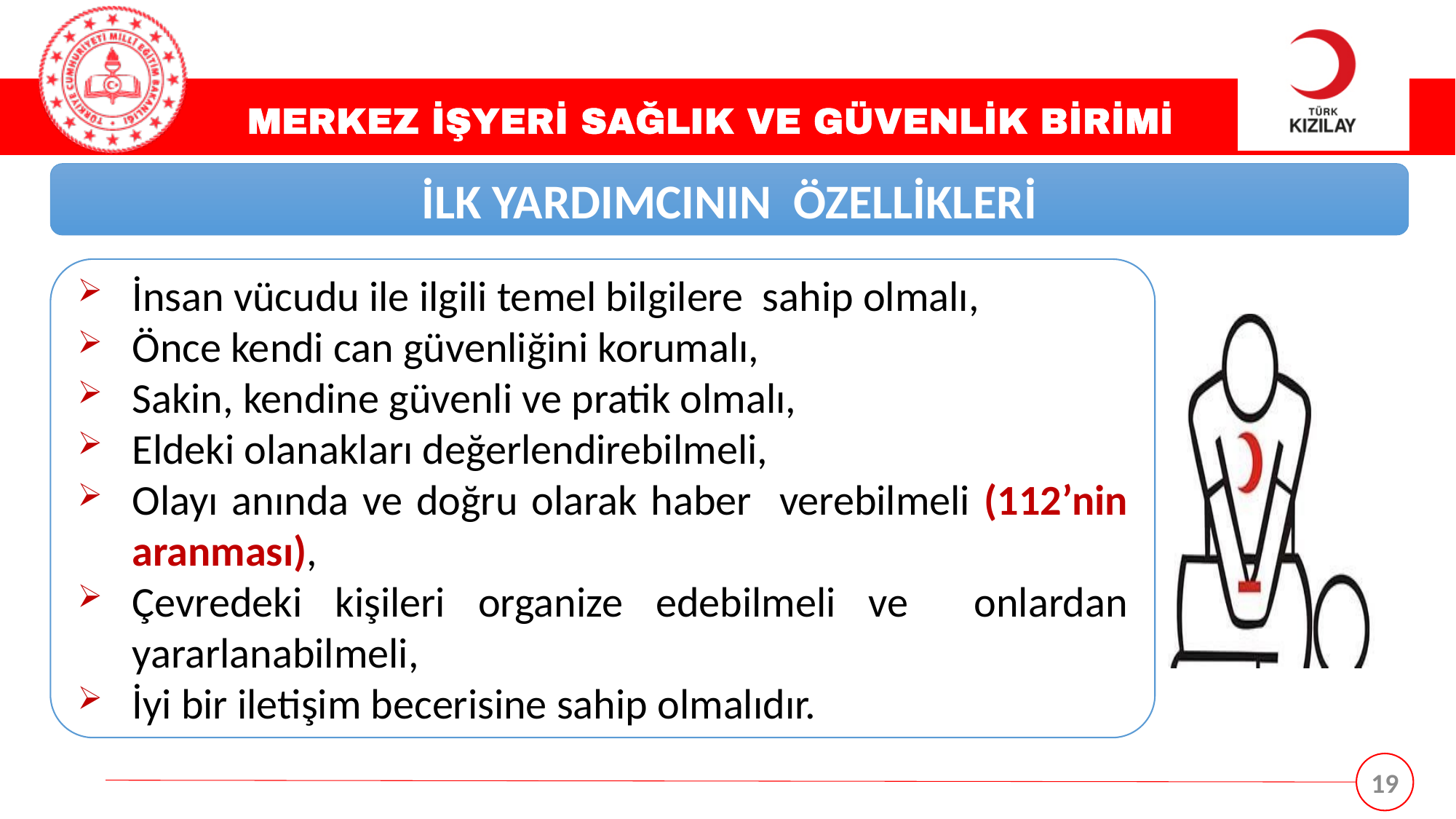

İLK YARDIMCININ  ÖZELLİKLERİ
İnsan vücudu ile ilgili temel bilgilere  sahip olmalı,
Önce kendi can güvenliğini korumalı,
Sakin, kendine güvenli ve pratik olmalı,
Eldeki olanakları değerlendirebilmeli,
Olayı anında ve doğru olarak haber  verebilmeli (112’nin aranması),
Çevredeki kişileri organize edebilmeli ve  onlardan yararlanabilmeli,
İyi bir iletişim becerisine sahip olmalıdır.

19